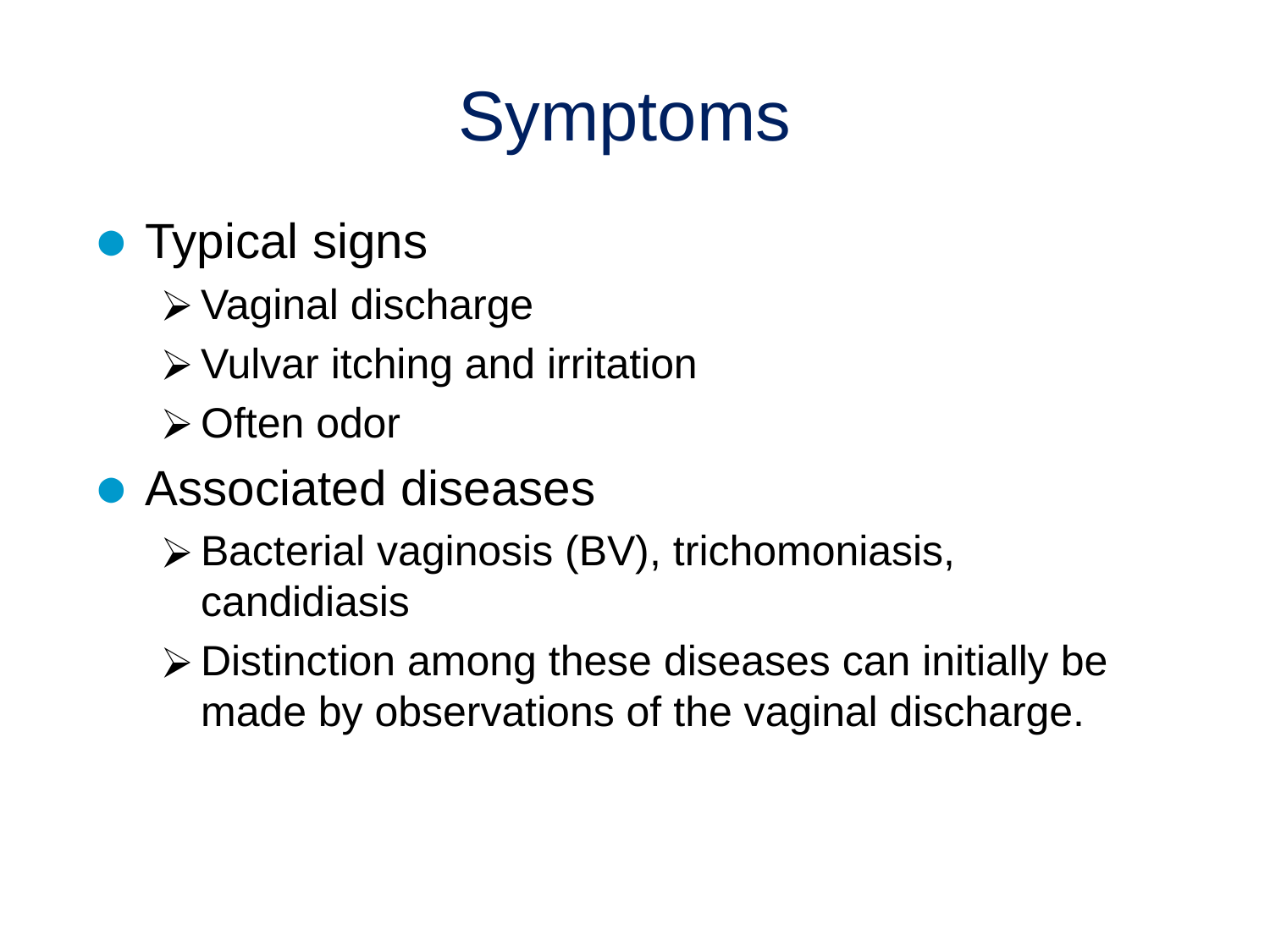

# Symptoms
Typical signs
Vaginal discharge
Vulvar itching and irritation
Often odor
Associated diseases
Bacterial vaginosis (BV), trichomoniasis, candidiasis
Distinction among these diseases can initially be made by observations of the vaginal discharge.